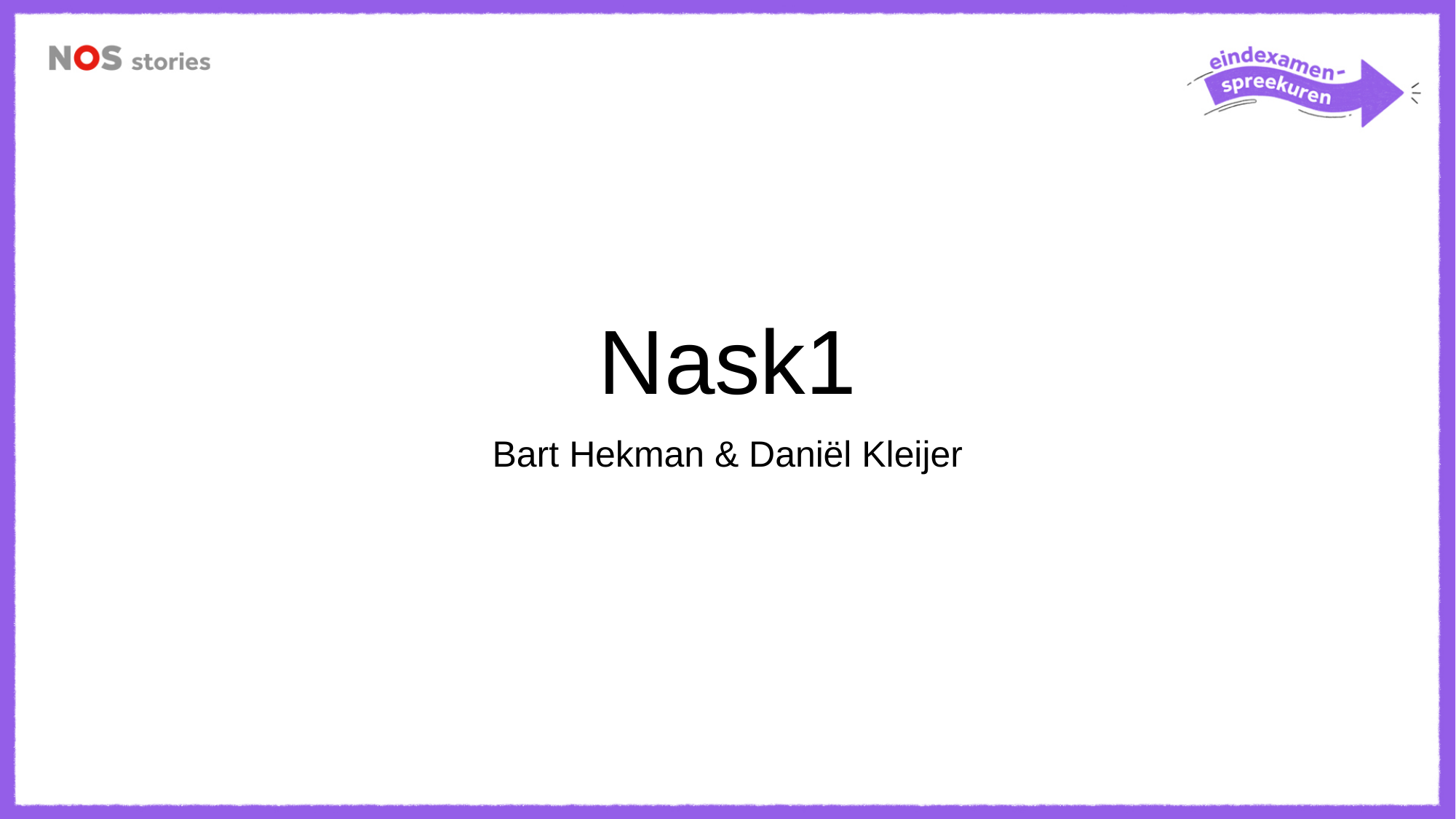

# Nask1
Bart Hekman & Daniël Kleijer